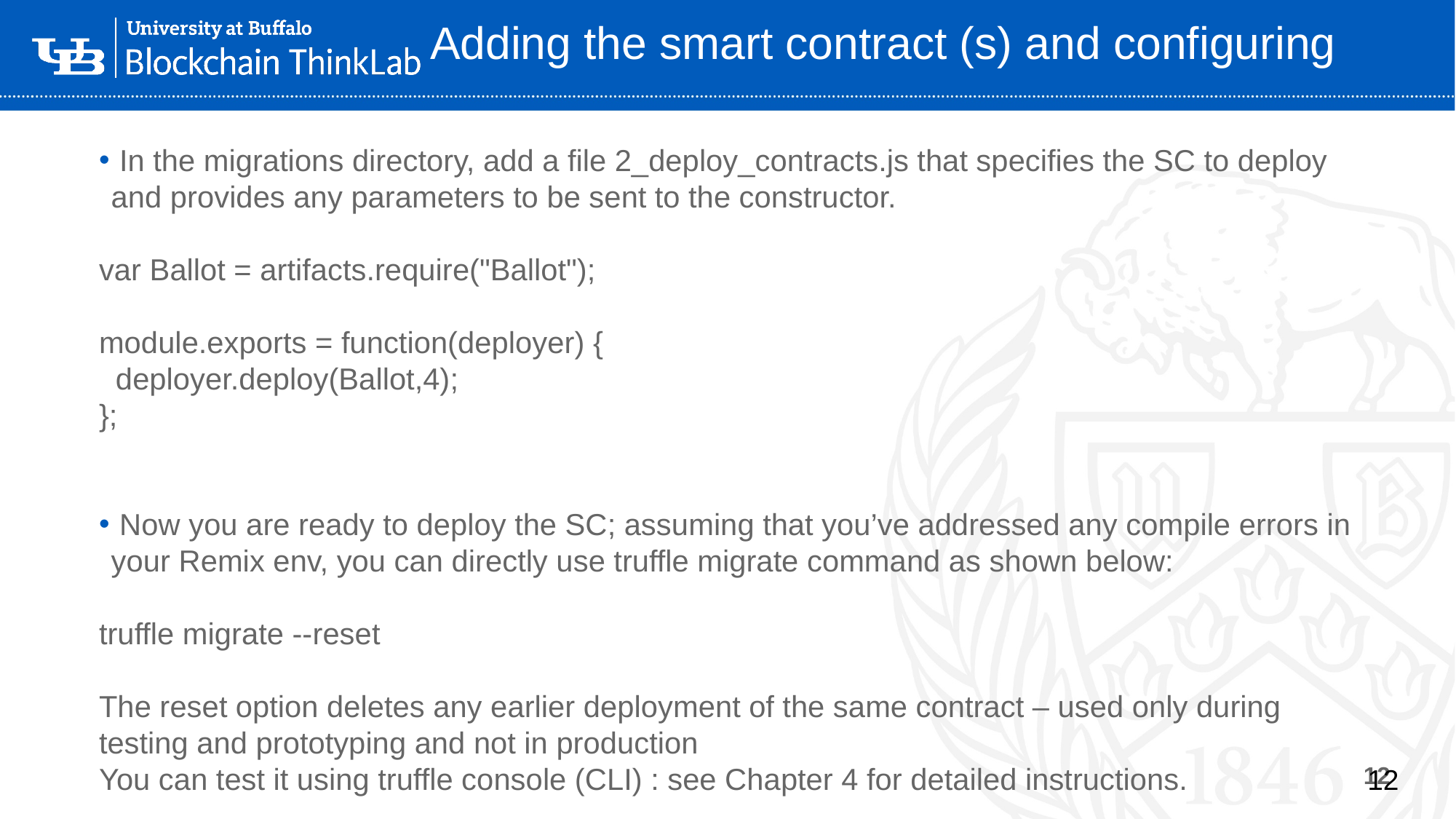

# Adding the smart contract (s) and configuring
 In the migrations directory, add a file 2_deploy_contracts.js that specifies the SC to deploy and provides any parameters to be sent to the constructor.

var Ballot = artifacts.require("Ballot");

module.exports = function(deployer) {
  deployer.deploy(Ballot,4);
};

 Now you are ready to deploy the SC; assuming that you’ve addressed any compile errors in your Remix env, you can directly use truffle migrate command as shown below:

truffle migrate --reset

The reset option deletes any earlier deployment of the same contract – used only during testing and prototyping and not in production
You can test it using truffle console (CLI) : see Chapter 4 for detailed instructions.
12